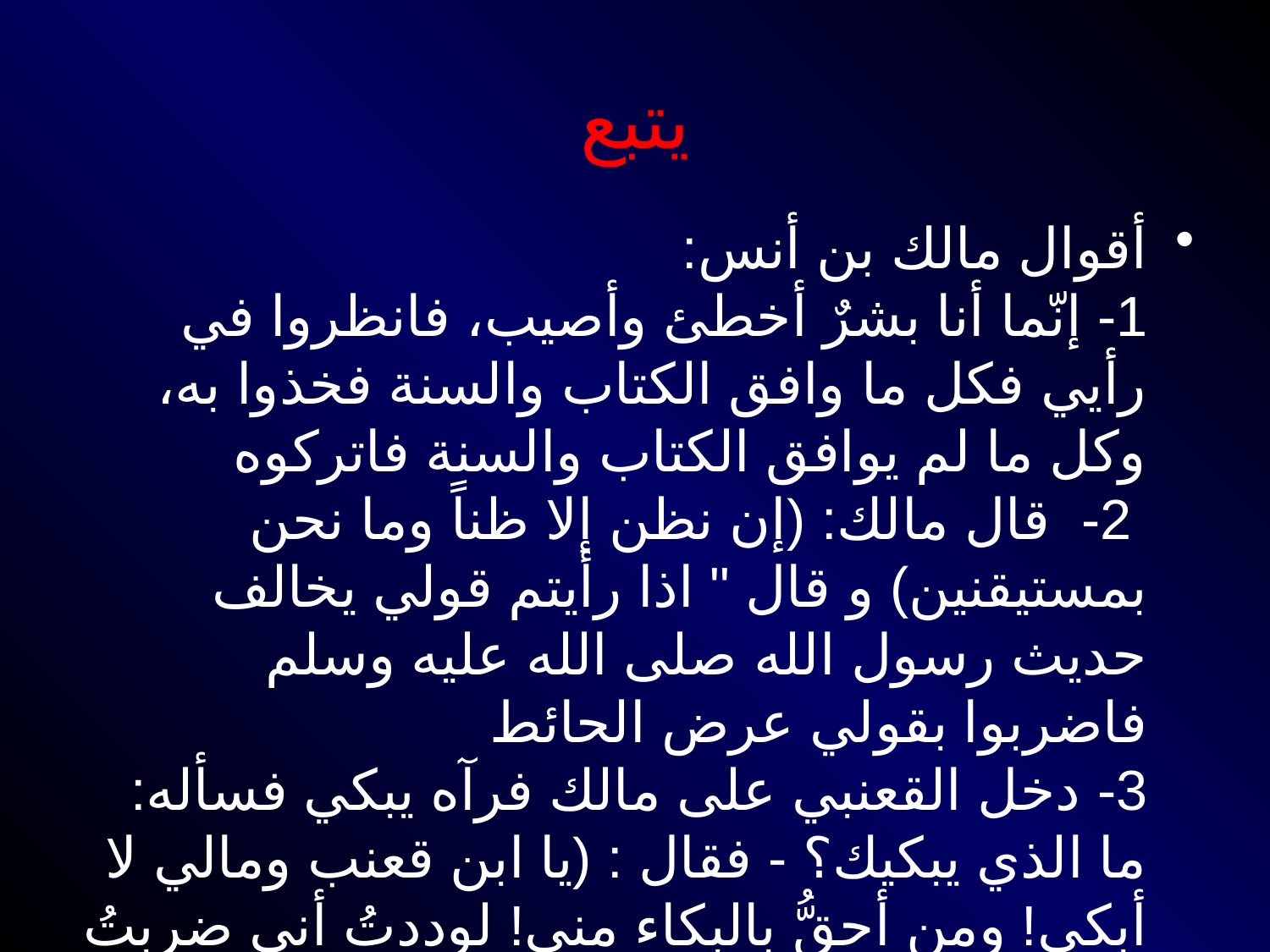

# يتبع
أقوال مالك بن أنس:
1- إنّما أنا بشرٌ أخطئ وأصيب، فانظروا في رأيي فكل ما وافق الكتاب والسنة فخذوا به، وكل ما لم يوافق الكتاب والسنة فاتركوه
 2-  قال مالك: (إن نظن إلا ظناً وما نحن بمستيقنين) و قال " اذا رأيتم قولي يخالف حديث رسول الله صلى الله عليه وسلم فاضربوا بقولي عرض الحائط
3- دخل القعنبي على مالك فرآه يبكي فسأله: ما الذي يبكيك؟ - فقال : (يا ابن قعنب ومالي لا أبكي! ومن أحقُّ بالبكاء مني! لوددتُ أني ضربتُ سوطاً وليتني لم أفتِ بالرأي(